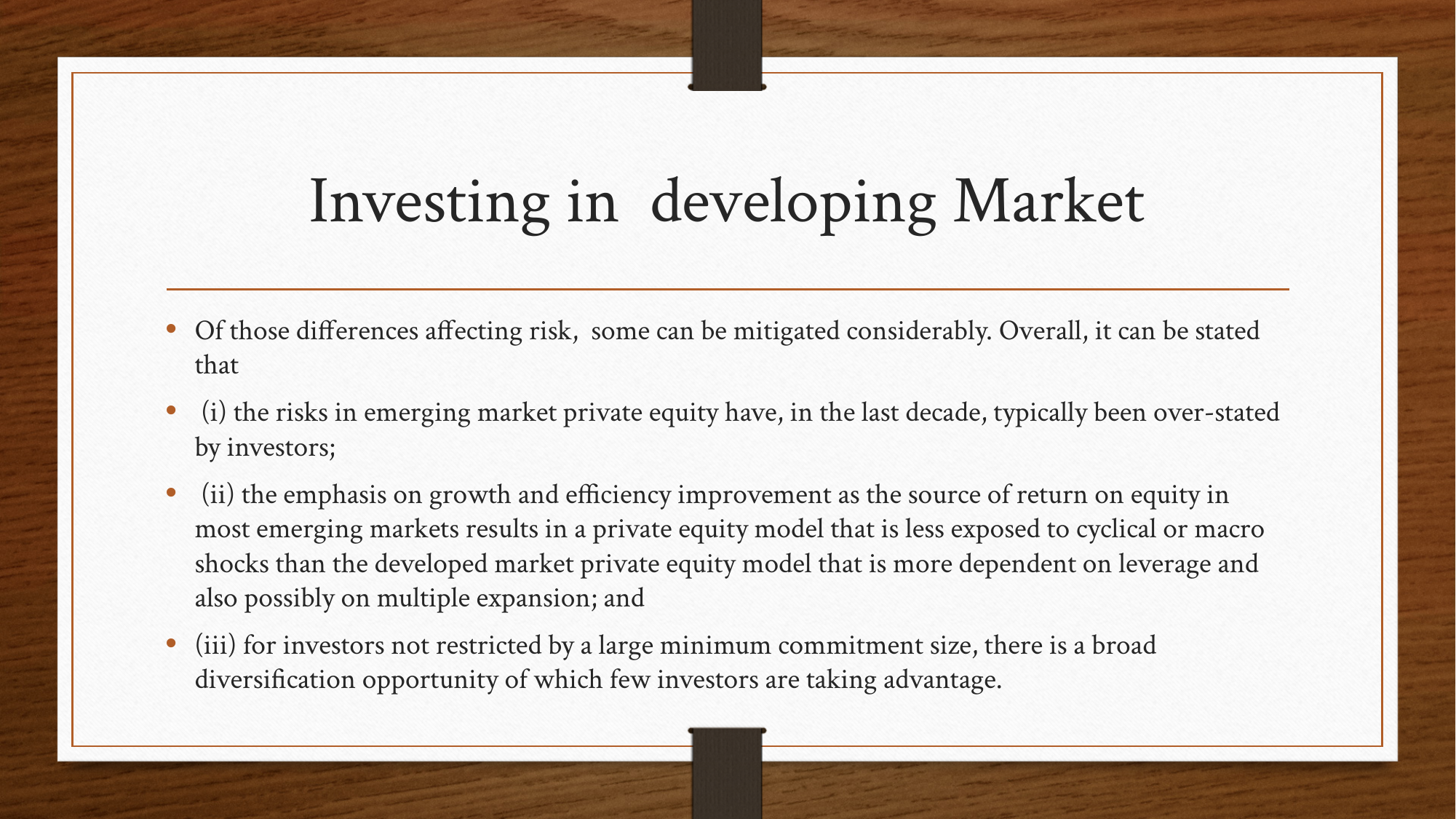

# Investing in  developing Market
Of those differences affecting risk,  some can be mitigated considerably. Overall, it can be stated that
 (i) the risks in emerging market private equity have, in the last decade, typically been over-stated by investors;
 (ii) the emphasis on growth and efficiency improvement as the source of return on equity in most emerging markets results in a private equity model that is less exposed to cyclical or macro shocks than the developed market private equity model that is more dependent on leverage and also possibly on multiple expansion; and
(iii) for investors not restricted by a large minimum commitment size, there is a broad diversification opportunity of which few investors are taking advantage.